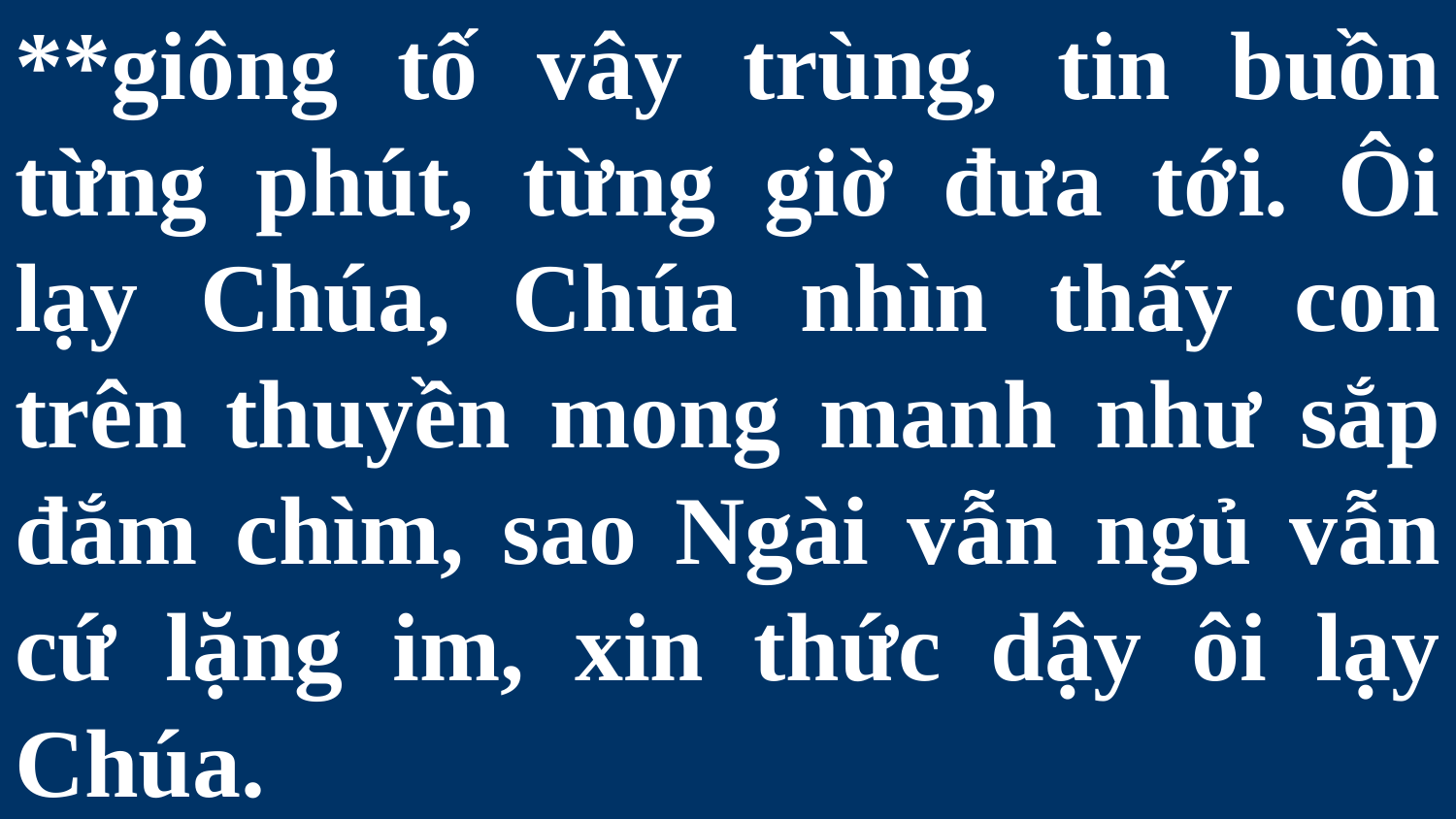

# **giông tố vây trùng, tin buồn từng phút, từng giờ đưa tới. Ôi lạy Chúa, Chúa nhìn thấy con trên thuyền mong manh như sắp đắm chìm, sao Ngài vẫn ngủ vẫn cứ lặng im, xin thức dậy ôi lạy Chúa.